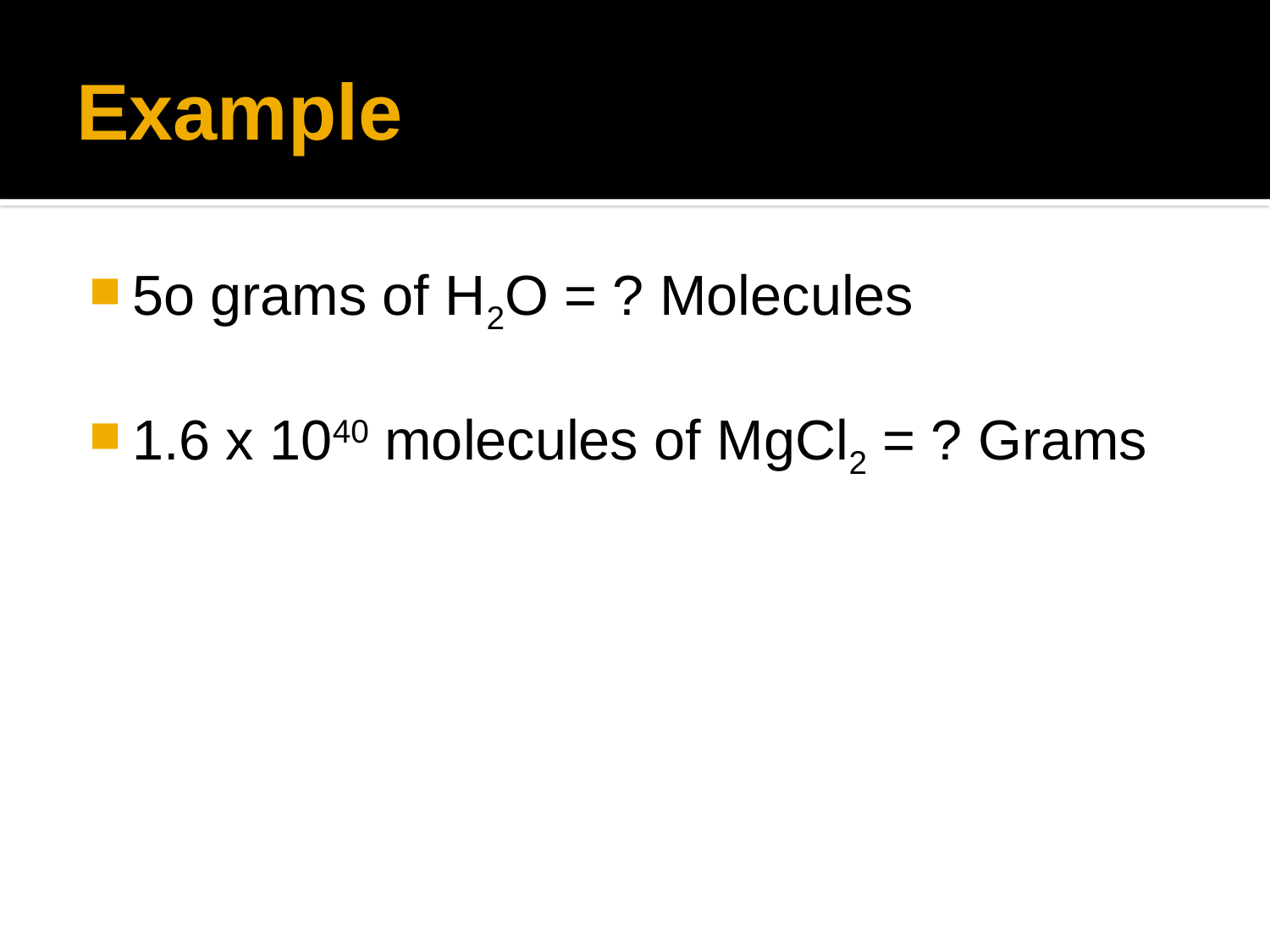

# Example
5o grams of H2O = ? Molecules

1.6 x 1040 molecules of MgCl2 = ? Grams